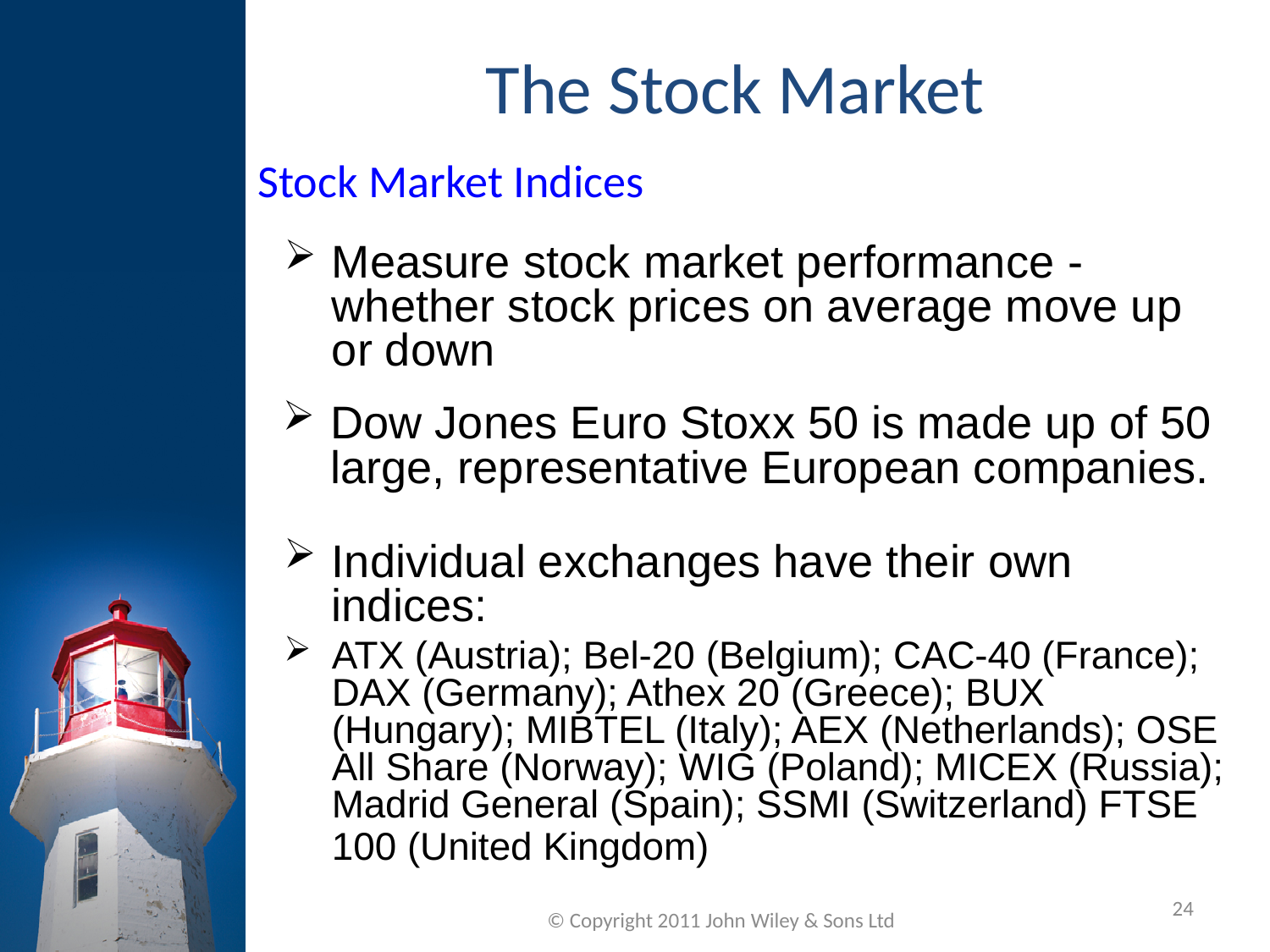

The Stock Market
Stock Market Indices

Measure stock market performance - whether stock prices on average move up or down
Dow Jones Euro Stoxx 50 is made up of 50 large, representative European companies.
Individual exchanges have their own indices:
ATX (Austria); Bel-20 (Belgium); CAC-40 (France); DAX (Germany); Athex 20 (Greece); BUX (Hungary); MIBTEL (Italy); AEX (Netherlands); OSE All Share (Norway); WIG (Poland); MICEX (Russia); Madrid General (Spain); SSMI (Switzerland) FTSE 100 (United Kingdom)
24